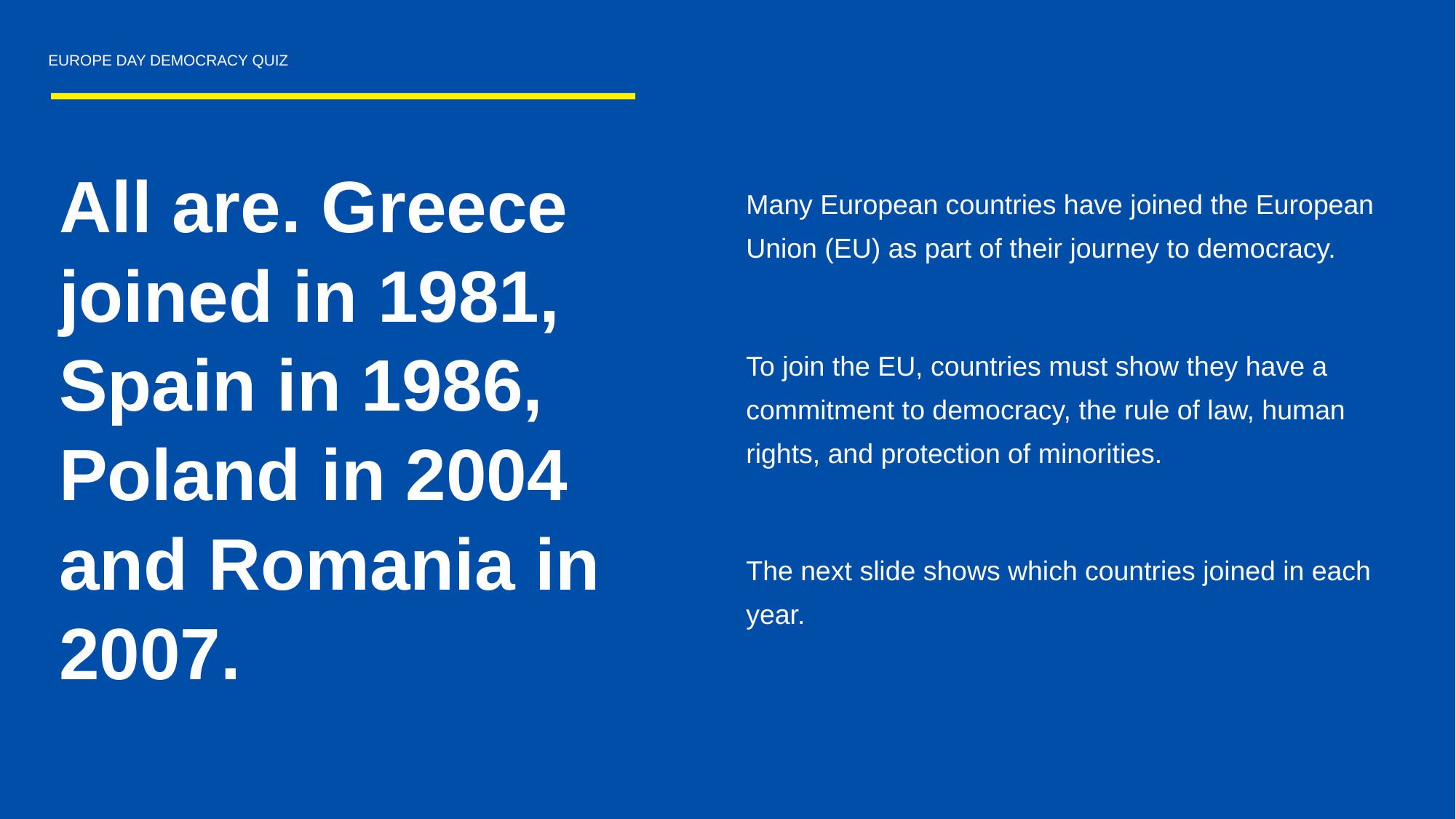

EUROPE DAY DEMOCRACY QUIZ
All are. Greece joined in 1981, Spain in 1986,
Poland in 2004 and Romania in 2007.
Many European countries have joined the European Union (EU) as part of their journey to democracy.

To join the EU, countries must show they have a commitment to democracy, the rule of law, human rights, and protection of minorities.

The next slide shows which countries joined in each year.